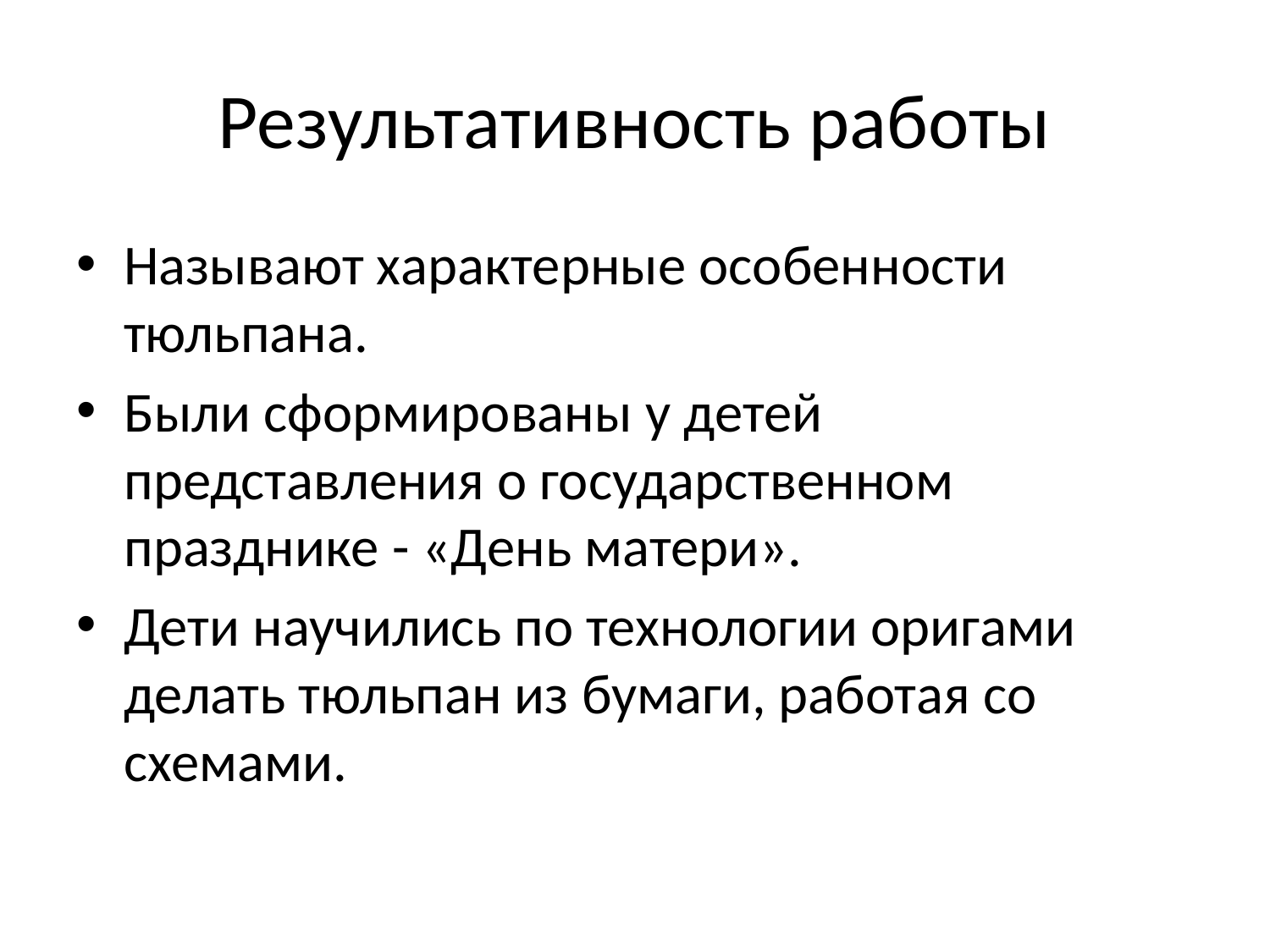

# Результативность работы
Называют характерные особенности тюльпана.
Были сформированы у детей представления о государственном празднике - «День матери».
Дети научились по технологии оригами делать тюльпан из бумаги, работая со схемами.